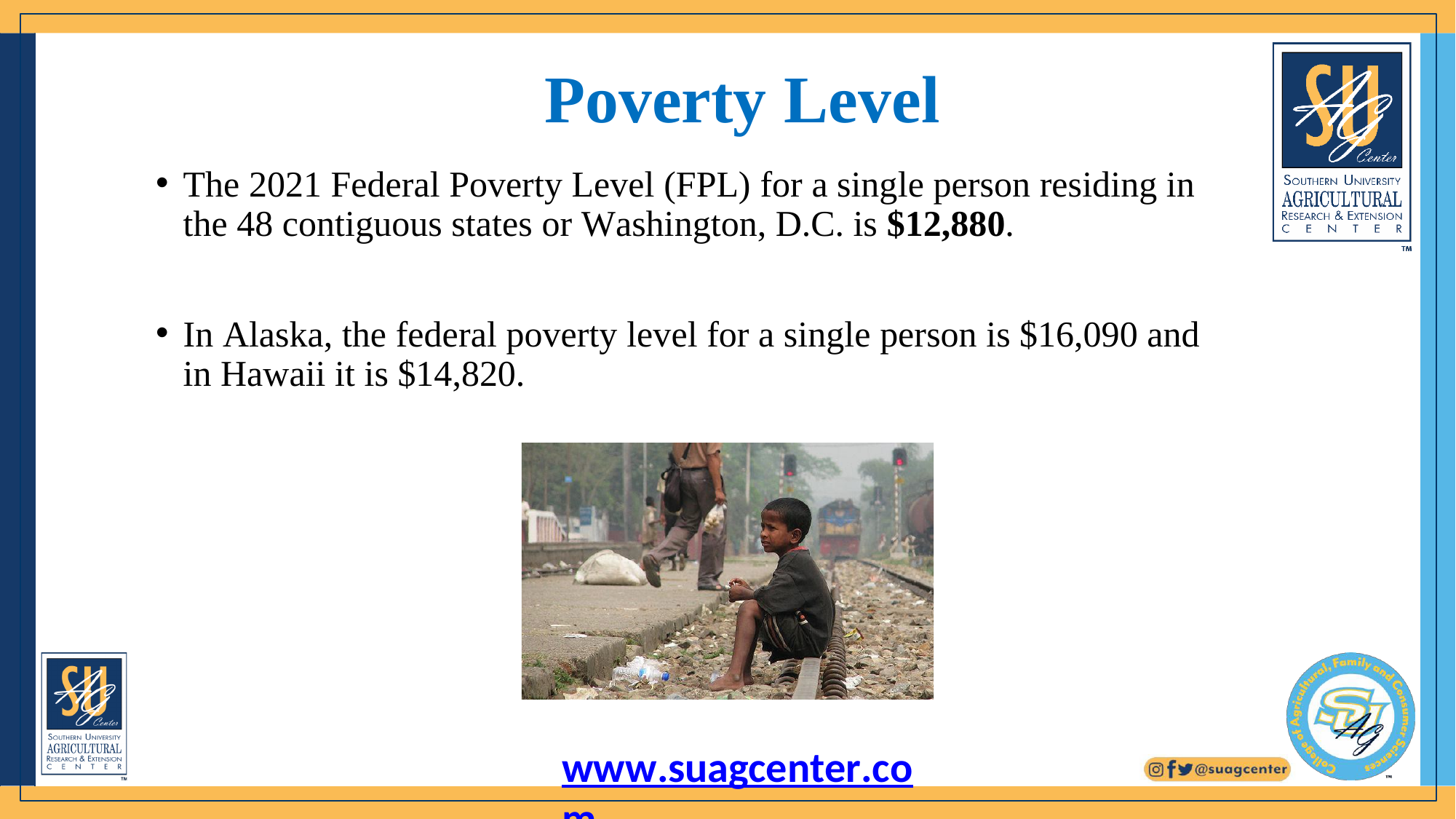

# Poverty Level

The 2021 Federal Poverty Level (FPL) for a single person residing in the 48 contiguous states or Washington, D.C. is $12,880.

In Alaska, the federal poverty level for a single person is $16,090 and in Hawaii it is $14,820.

www.suagcenter.com